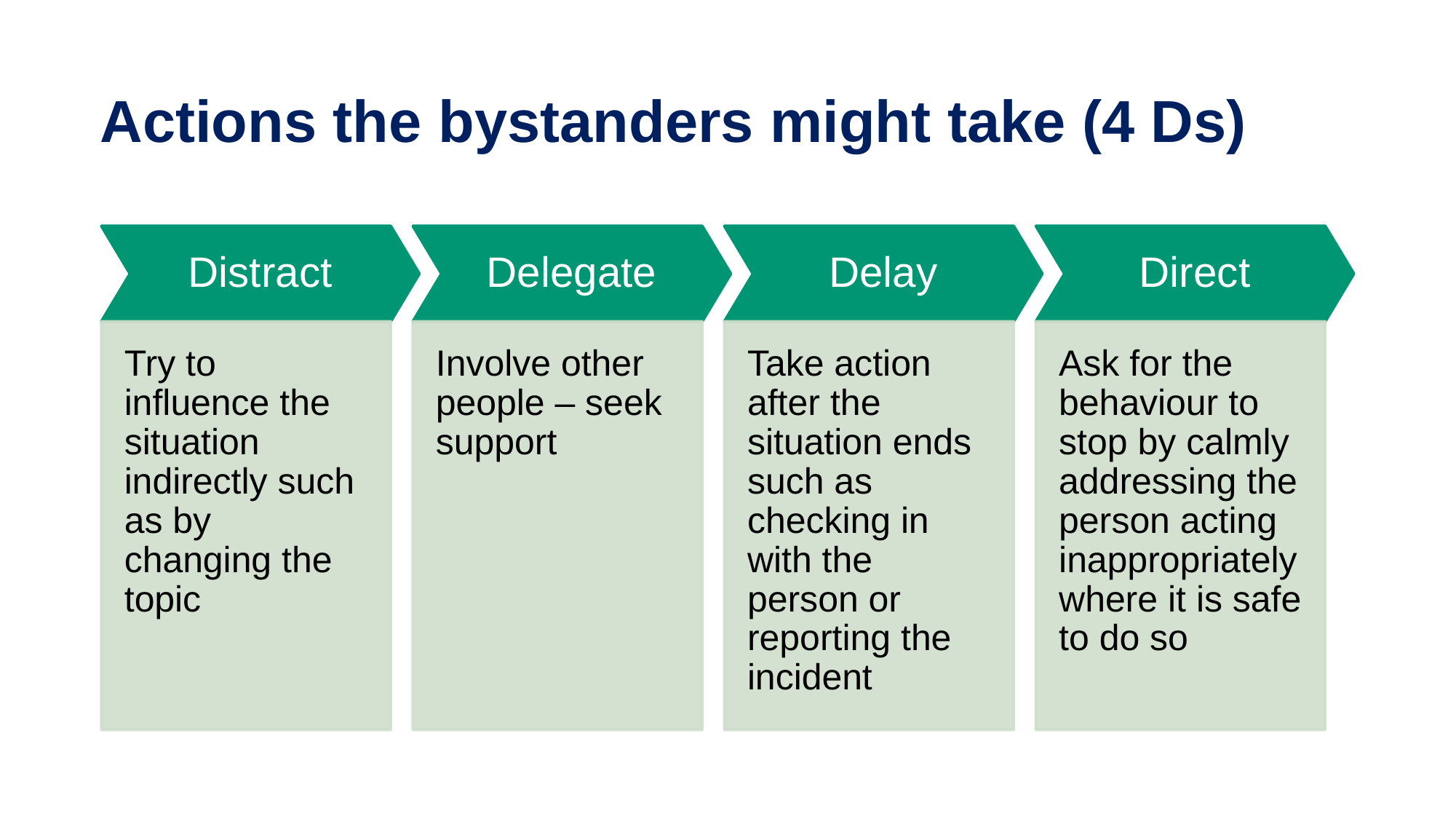

# Actions the bystanders might take (4 Ds)

Distract

Delegate

Delay

Direct

Try to influence the situation indirectly such as by changing the topic

Involve other people – seek support

Take action after the situation ends such as checking in with the person or reporting the incident

Ask for the behaviour to stop by calmly addressing the person acting inappropriately where it is safe to do so